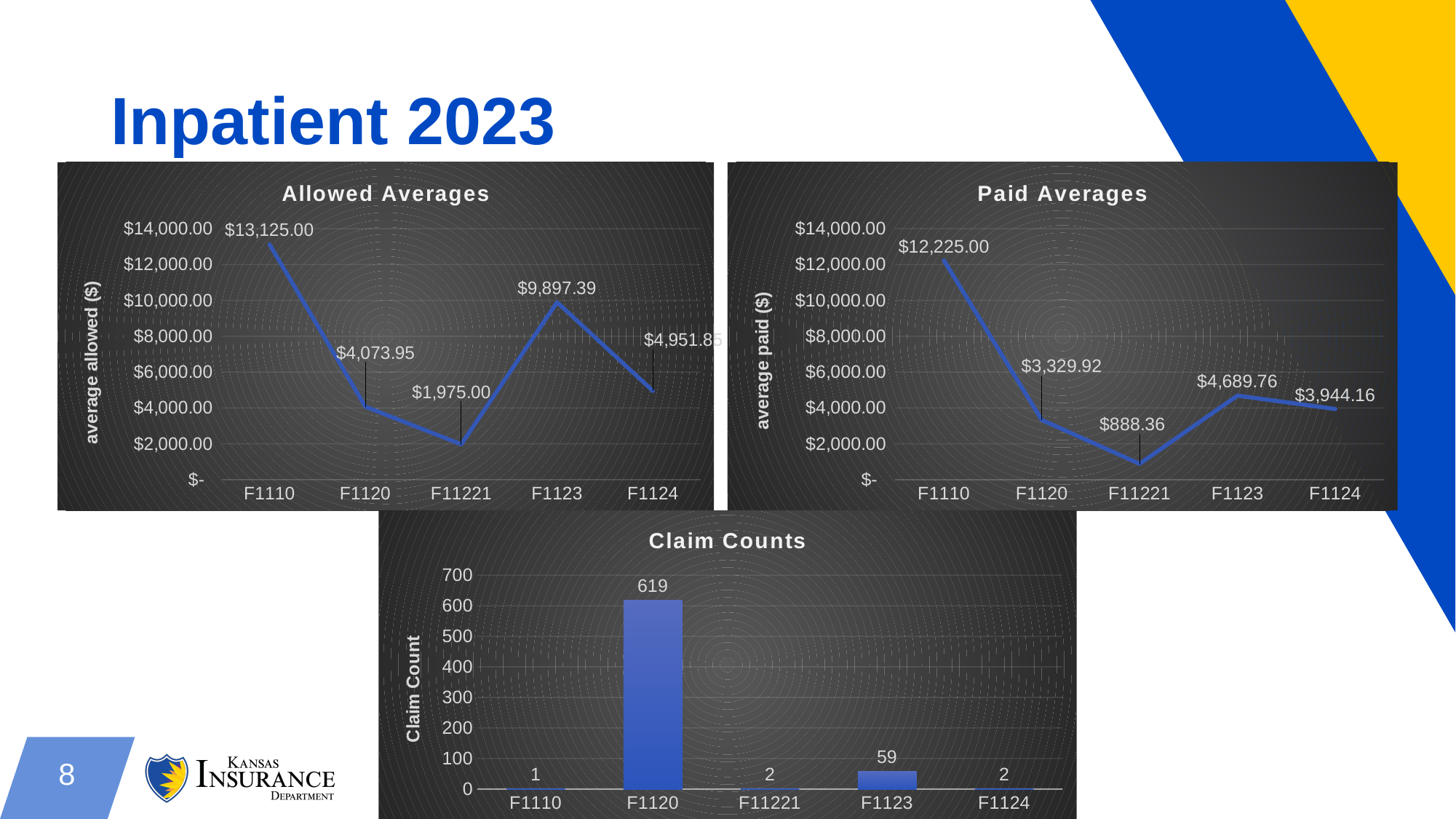

# Inpatient 2023

### Chart: Allowed Averages

| Category |  |
|---|---|
| F1110 | 13125.0 |
| F1120 | 4073.95 |
| F11221 | 1975.0 |
| F1123 | 9897.39 |
| F1124 | 4951.85 |

### Chart: Paid Averages

| Category |  |
|---|---|
| F1110 | 12225.0 |
| F1120 | 3329.92 |
| F11221 | 888.36 |
| F1123 | 4689.76 |
| F1124 | 3944.16 |

### Chart: Claim Counts

| Category | Count |
|---|---|
| F1110 | 1.0 |
| F1120 | 619.0 |
| F11221 | 2.0 |
| F1123 | 59.0 |
| F1124 | 2.0 |